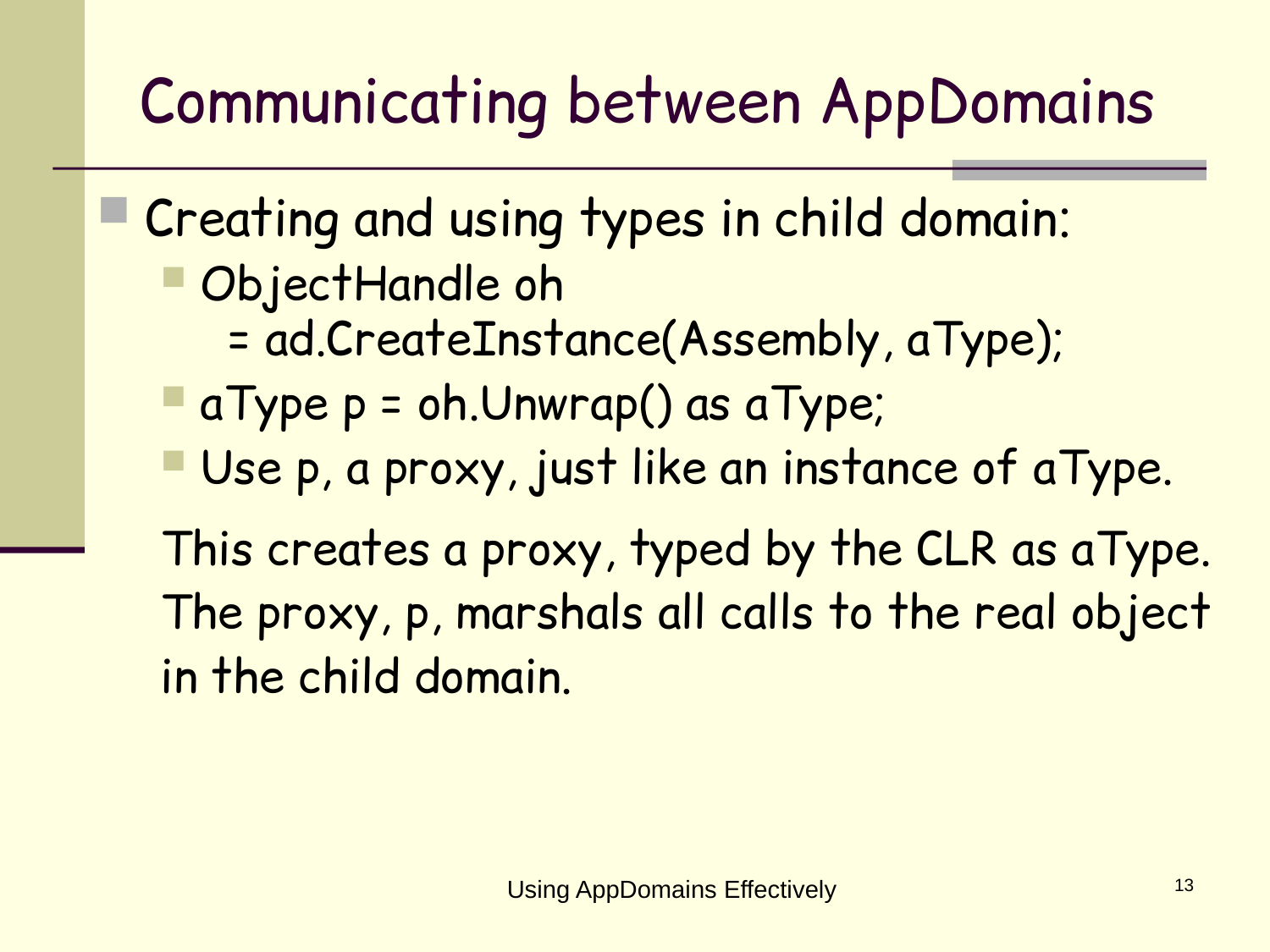

# Communicating between AppDomains
Creating and using types in child domain:
ObjectHandle oh
  = ad.CreateInstance(Assembly, aType);
aType p = oh.Unwrap() as aType;
Use p, a proxy, just like an instance of aType.
This creates a proxy, typed by the CLR as aType.
The proxy, p, marshals all calls to the real object
in the child domain.
Using AppDomains Effectively
13